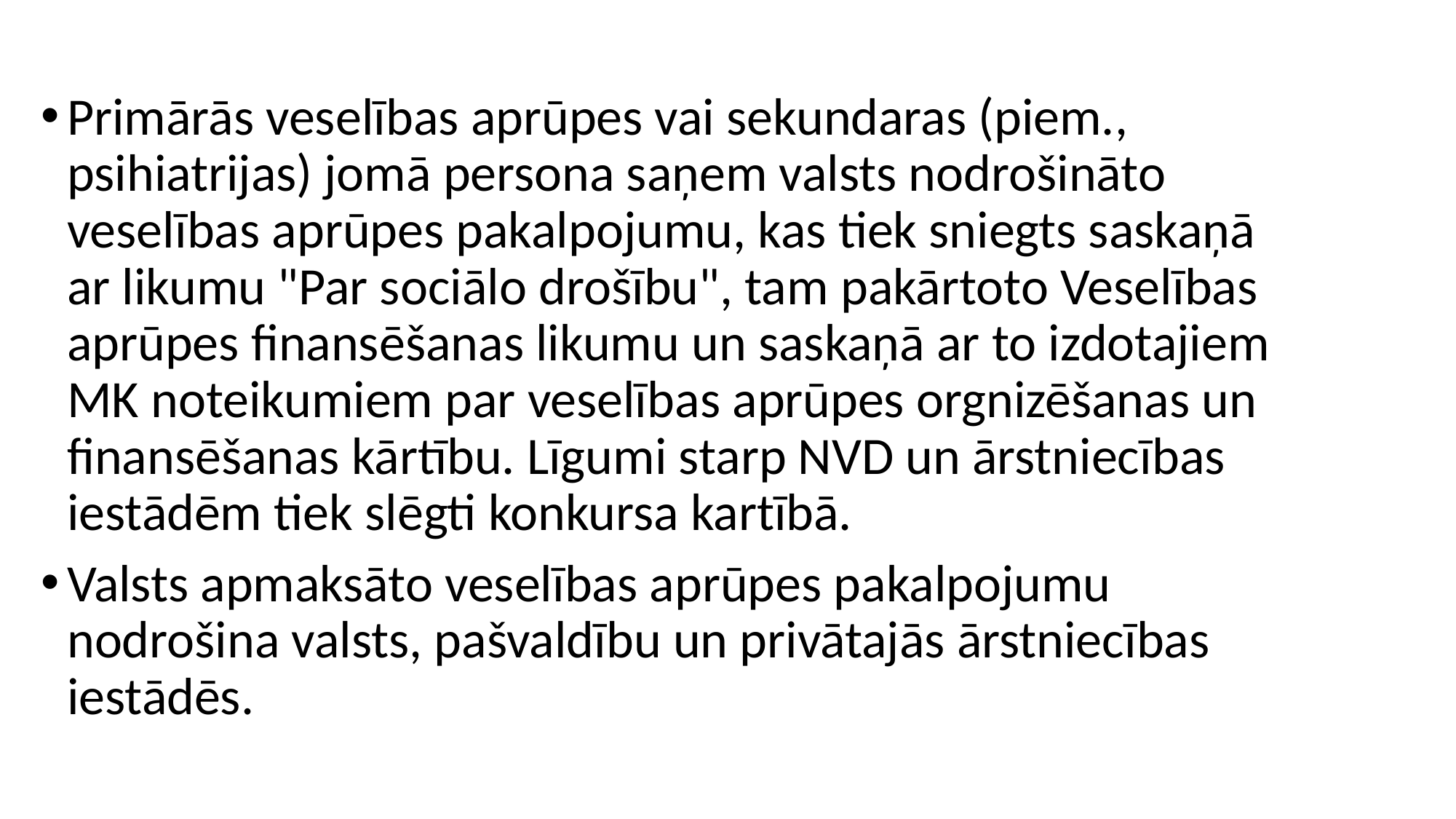

Primārās veselības aprūpes vai sekundaras (piem., psihiatrijas) jomā persona saņem valsts nodrošināto veselības aprūpes pakalpojumu, kas tiek sniegts saskaņā ar likumu "Par sociālo drošību", tam pakārtoto Veselības aprūpes finansēšanas likumu un saskaņā ar to izdotajiem MK noteikumiem par veselības aprūpes orgnizēšanas un finansēšanas kārtību. Līgumi starp NVD un ārstniecības iestādēm tiek slēgti konkursa kartībā.
Valsts apmaksāto veselības aprūpes pakalpojumu nodrošina valsts, pašvaldību un privātajās ārstniecības iestādēs.